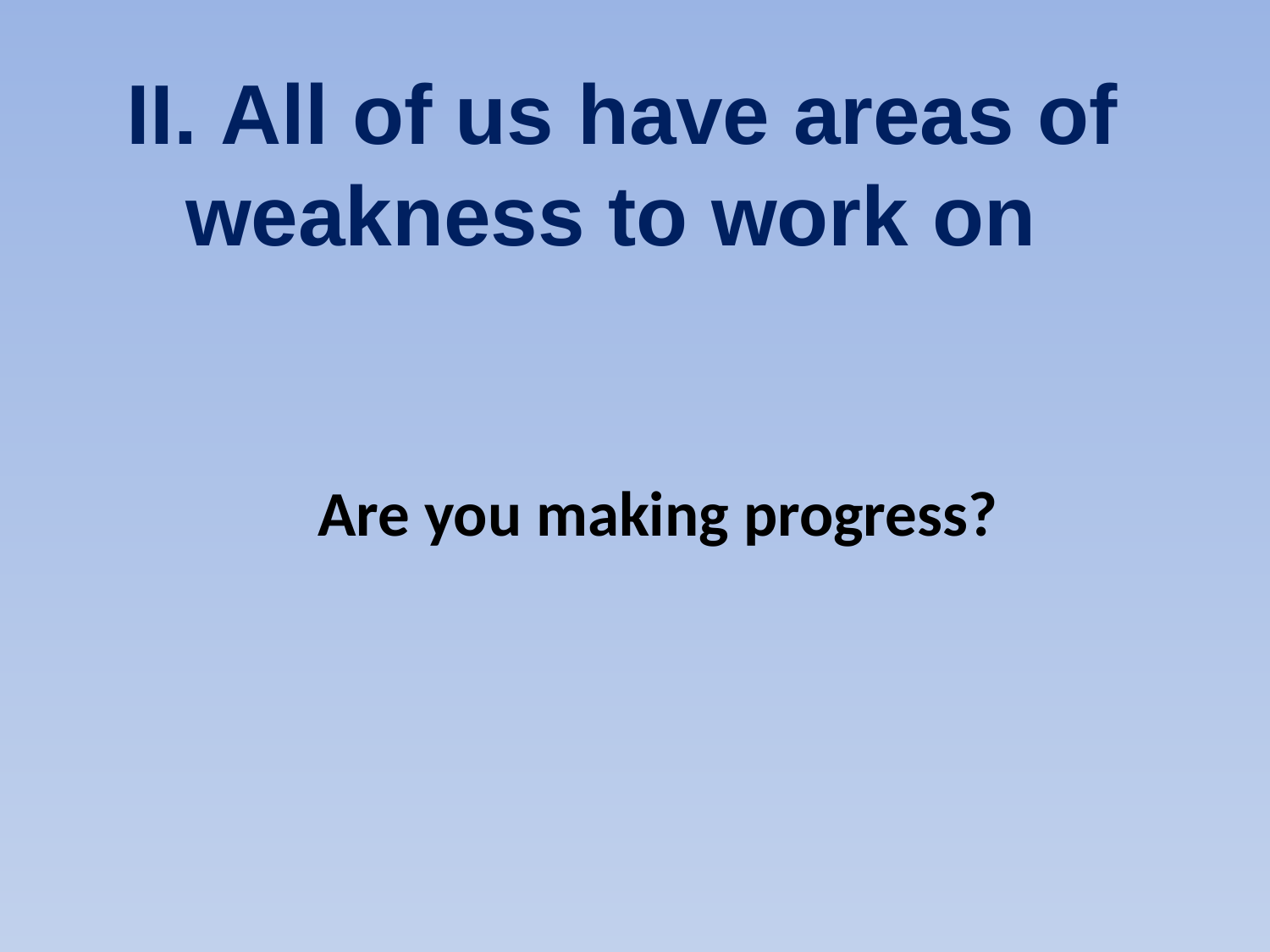

# II. All of us have areas of weakness to work on
Are you making progress?